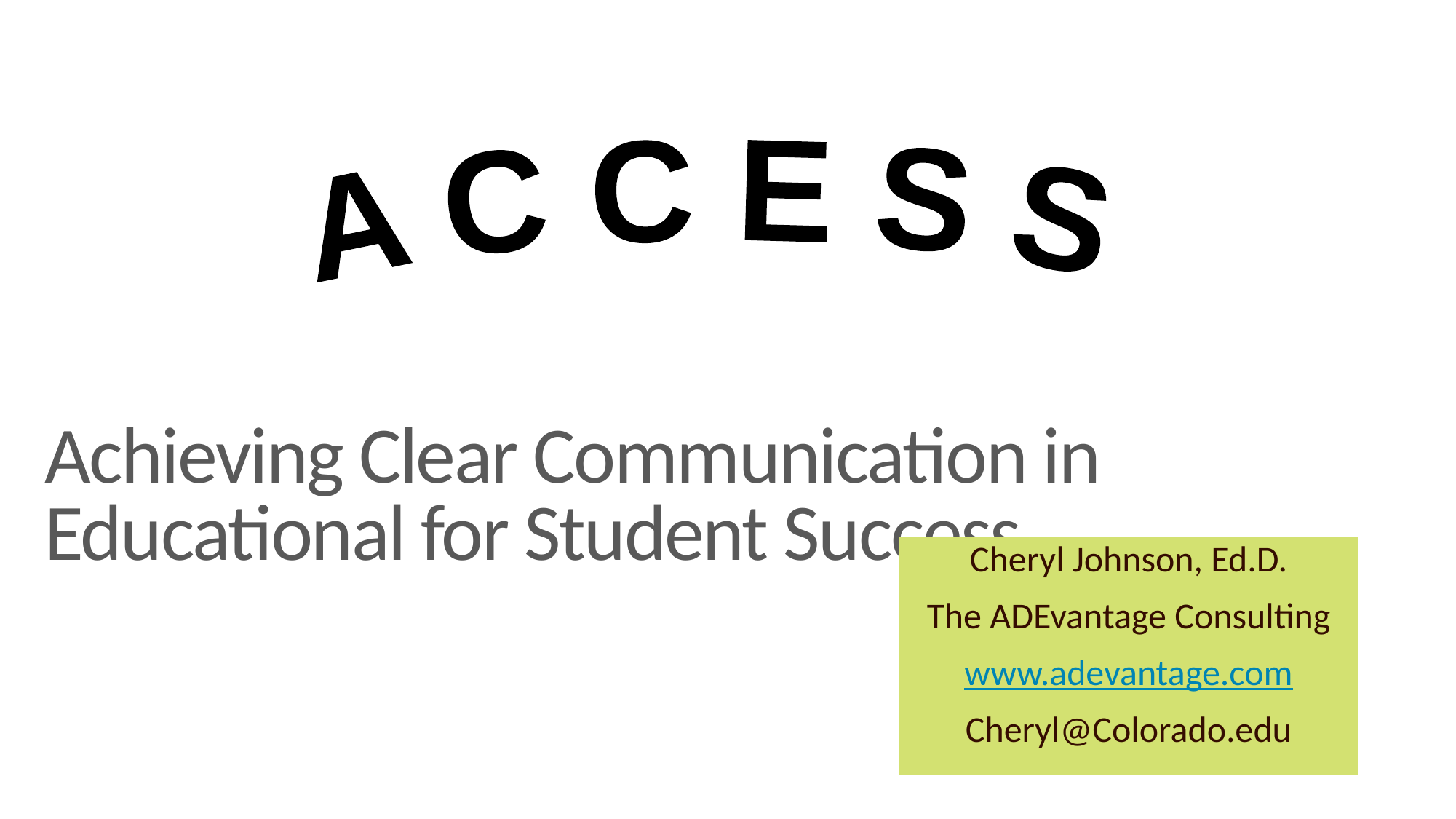

A C C E S S
# Achieving Clear Communication in Educational for Student Success
Cheryl Johnson, Ed.D.
The ADEvantage Consulting
www.adevantage.com
Cheryl@Colorado.edu